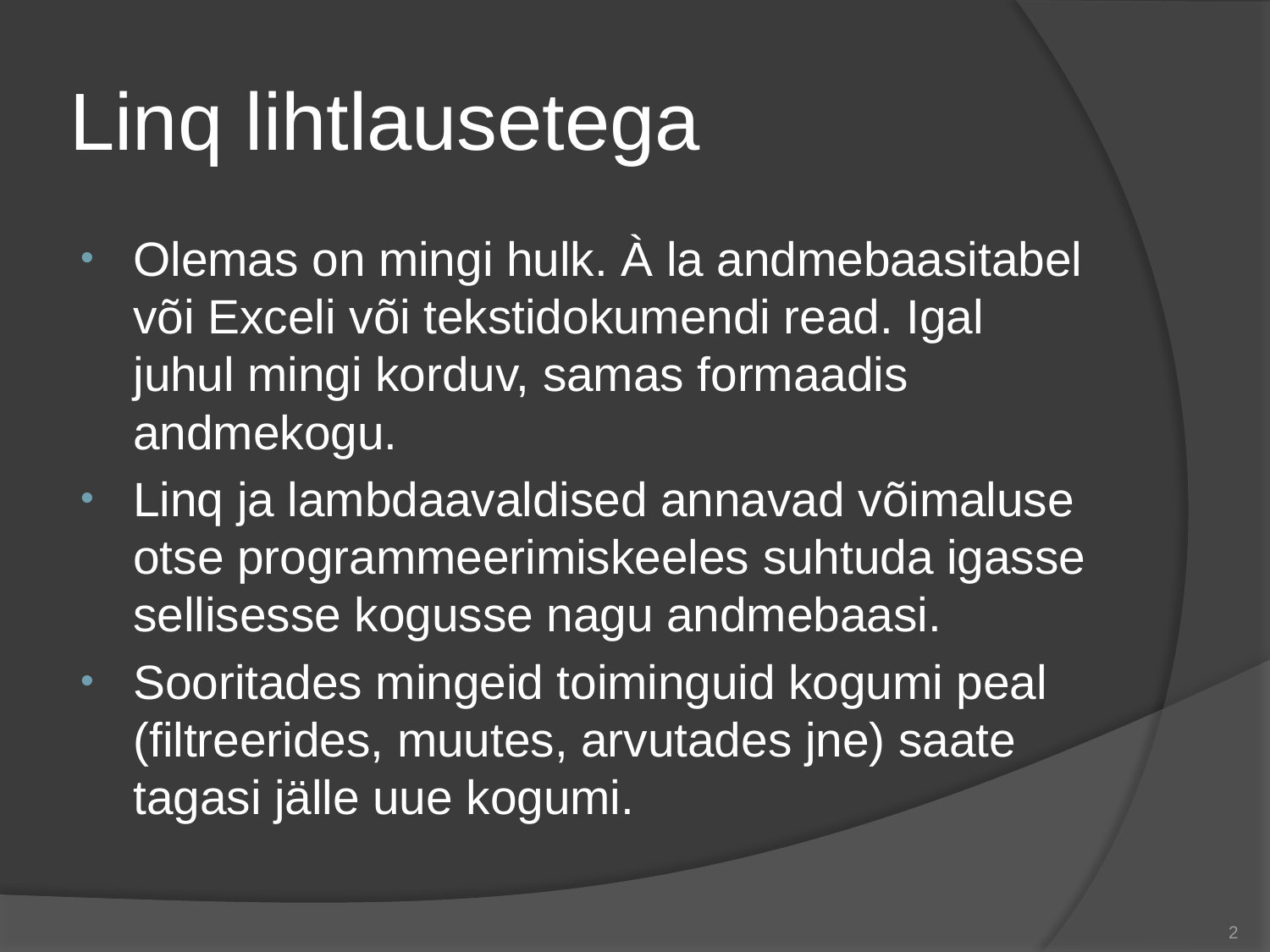

# Linq lihtlausetega
Olemas on mingi hulk. À la andmebaasitabel või Exceli või tekstidokumendi read. Igal juhul mingi korduv, samas formaadis andmekogu.
Linq ja lambdaavaldised annavad võimaluse otse programmeerimiskeeles suhtuda igasse sellisesse kogusse nagu andmebaasi.
Sooritades mingeid toiminguid kogumi peal (filtreerides, muutes, arvutades jne) saate tagasi jälle uue kogumi.

2